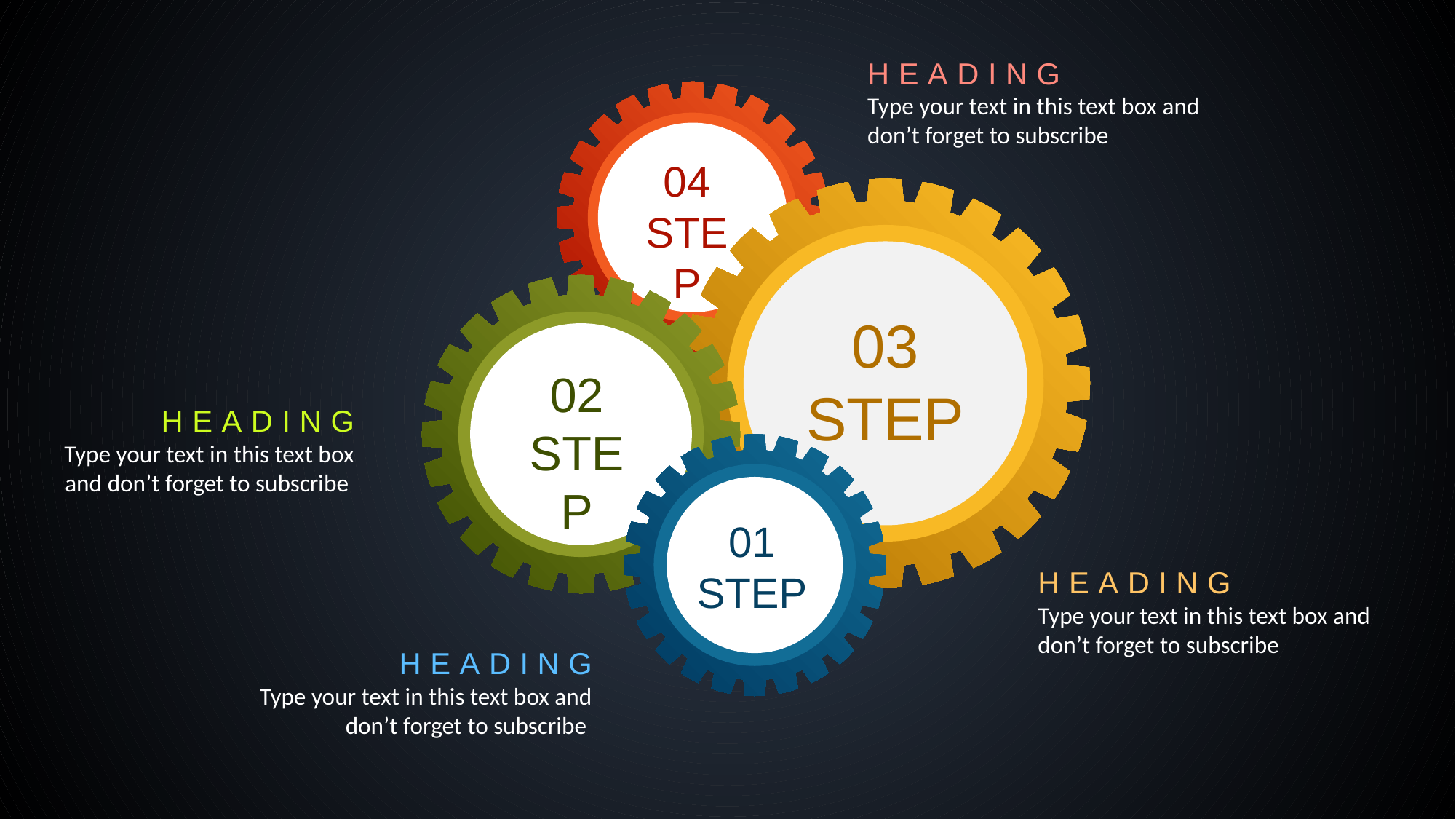

HEADING
Type your text in this text box and don’t forget to subscribe

04
STEP

03
STEP
02
STEP
HEADING
Type your text in this text box and don’t forget to subscribe

01
STEP
HEADING
Type your text in this text box and don’t forget to subscribe
HEADING
Type your text in this text box and don’t forget to subscribe